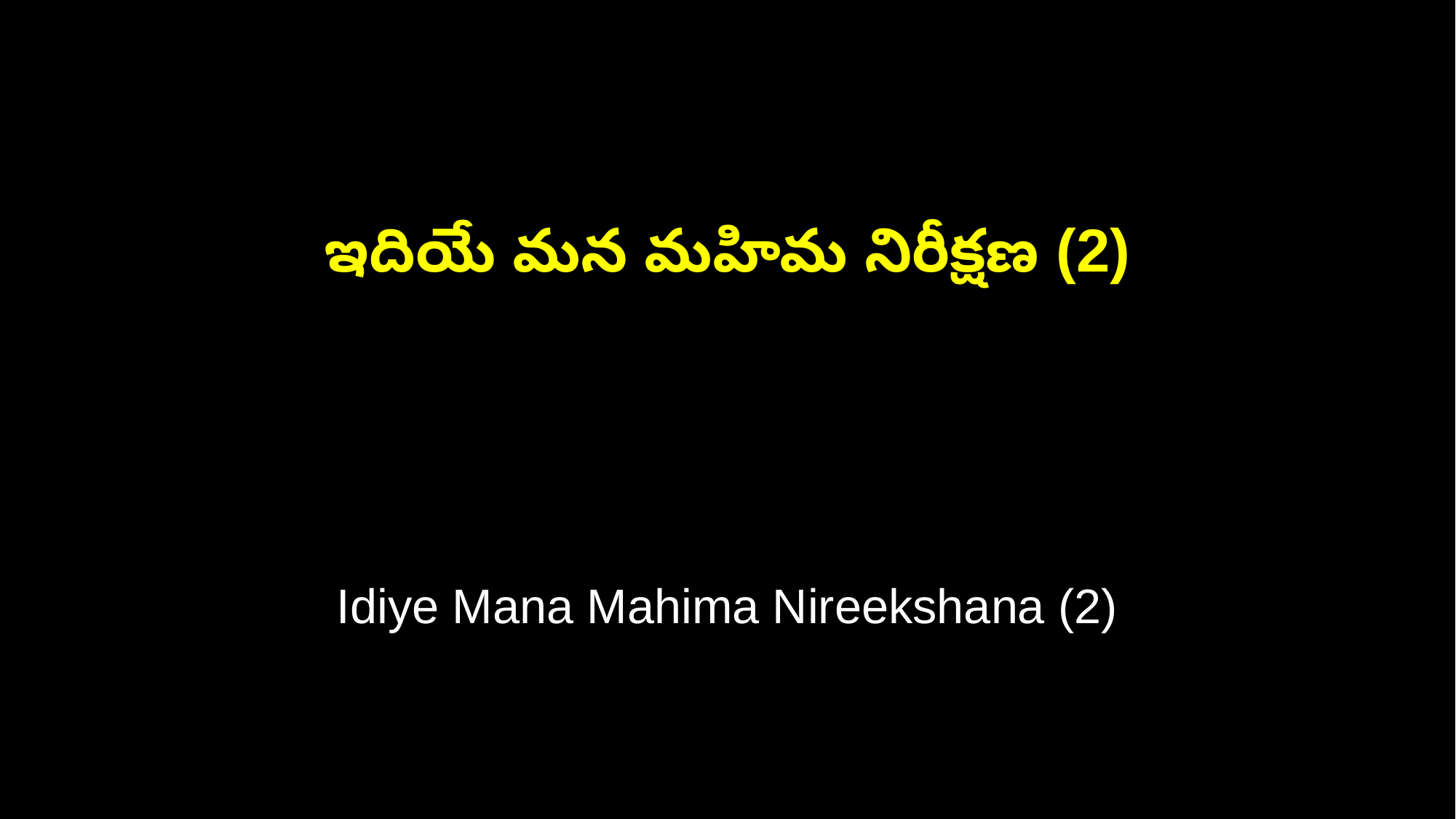

ఇదియే మన మహిమ నిరీక్షణ (2)
Idiye Mana Mahima Nireekshana (2)